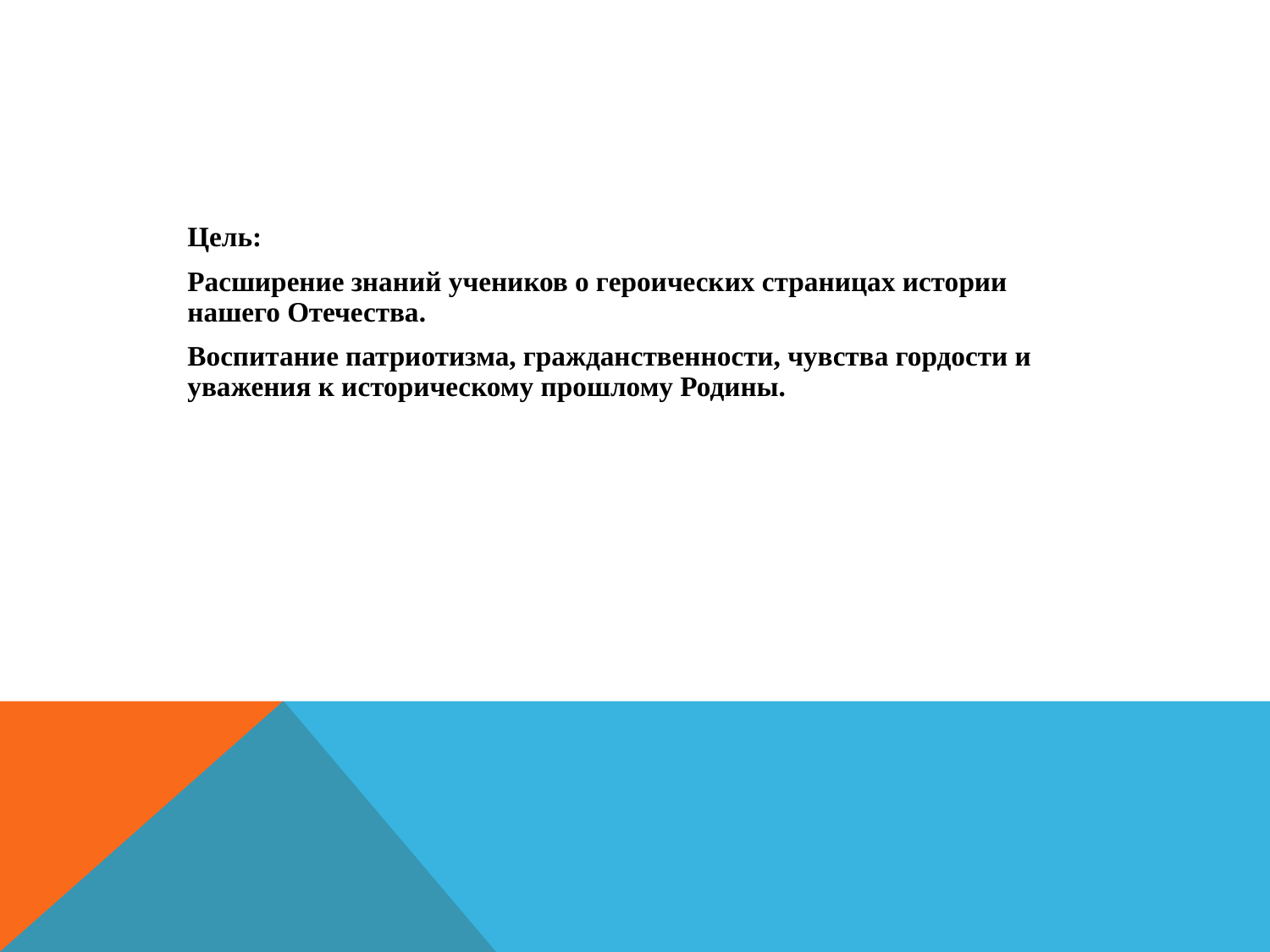

Цель:
Расширение знаний учеников о героических страницах истории нашего Отечества.
Воспитание патриотизма, гражданственности, чувства гордости и уважения к историческому прошлому Родины.